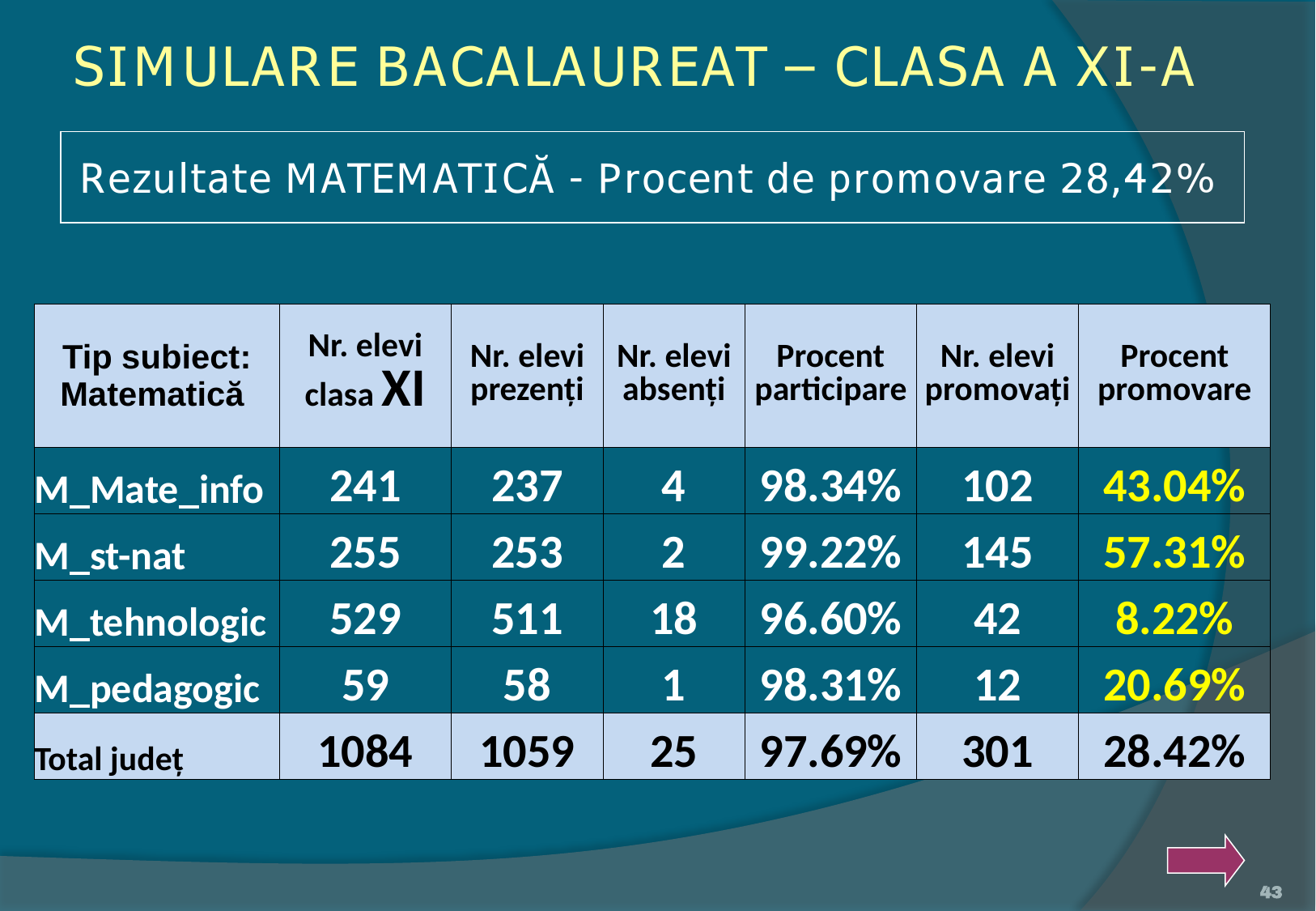

SIMULARE BACALAUREAT – CLASA A XI-A
Rezultate MATEMATICĂ - Procent de promovare 28,42%
| Tip subiect: Matematică | Nr. elevi clasa XI | Nr. elevi prezenți | Nr. elevi absenți | Procent participare | Nr. elevi promovați | Procent promovare |
| --- | --- | --- | --- | --- | --- | --- |
| M\_Mate\_info | 241 | 237 | 4 | 98.34% | 102 | 43.04% |
| M\_st-nat | 255 | 253 | 2 | 99.22% | 145 | 57.31% |
| M\_tehnologic | 529 | 511 | 18 | 96.60% | 42 | 8.22% |
| M\_pedagogic | 59 | 58 | 1 | 98.31% | 12 | 20.69% |
| Total județ | 1084 | 1059 | 25 | 97.69% | 301 | 28.42% |

43